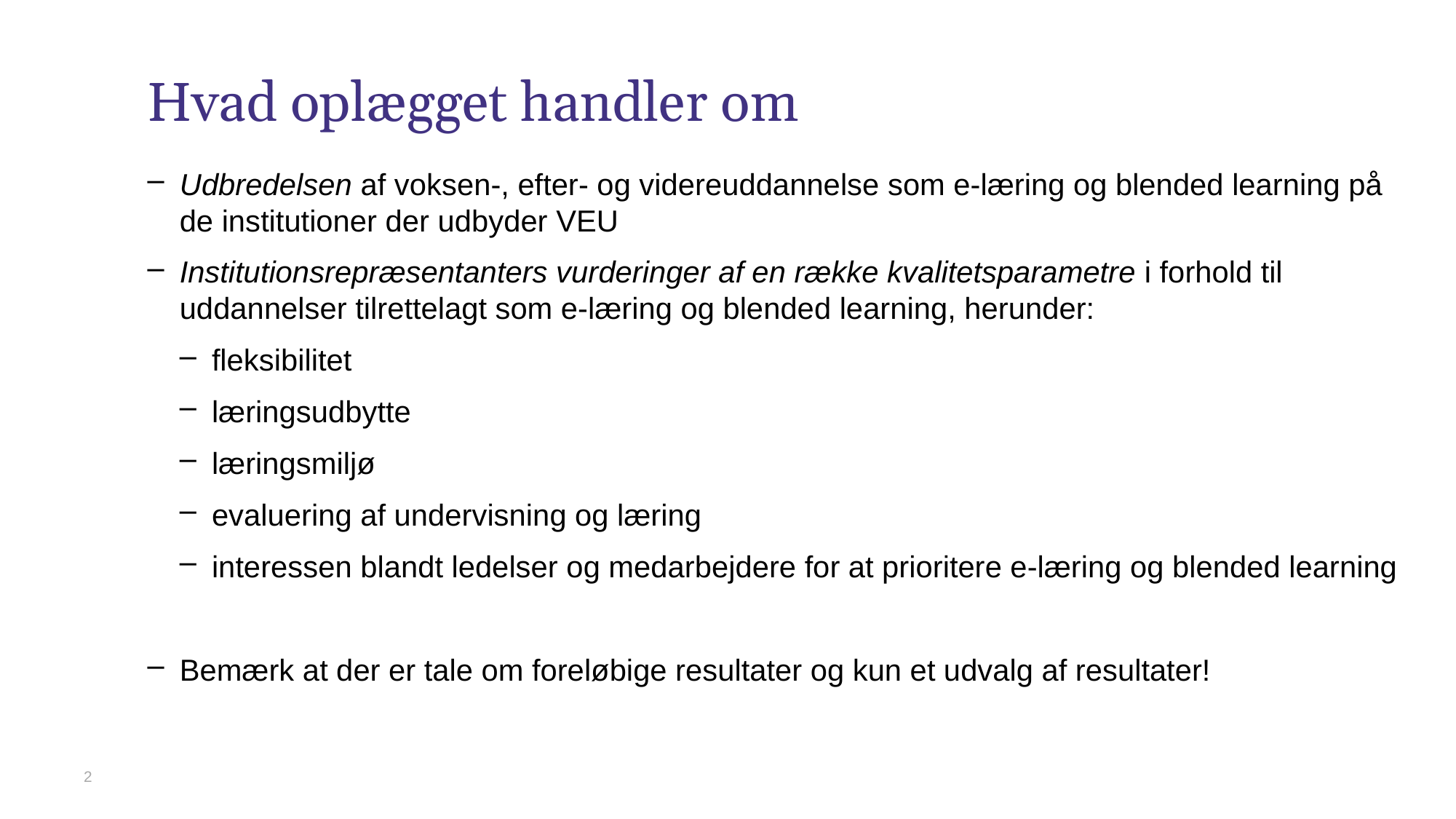

# Hvad oplægget handler om
Udbredelsen af voksen-, efter- og videreuddannelse som e-læring og blended learning på de institutioner der udbyder VEU
Institutionsrepræsentanters vurderinger af en række kvalitetsparametre i forhold til uddannelser tilrettelagt som e-læring og blended learning, herunder:
fleksibilitet
læringsudbytte
læringsmiljø
evaluering af undervisning og læring
interessen blandt ledelser og medarbejdere for at prioritere e-læring og blended learning

Bemærk at der er tale om foreløbige resultater og kun et udvalg af resultater!

2